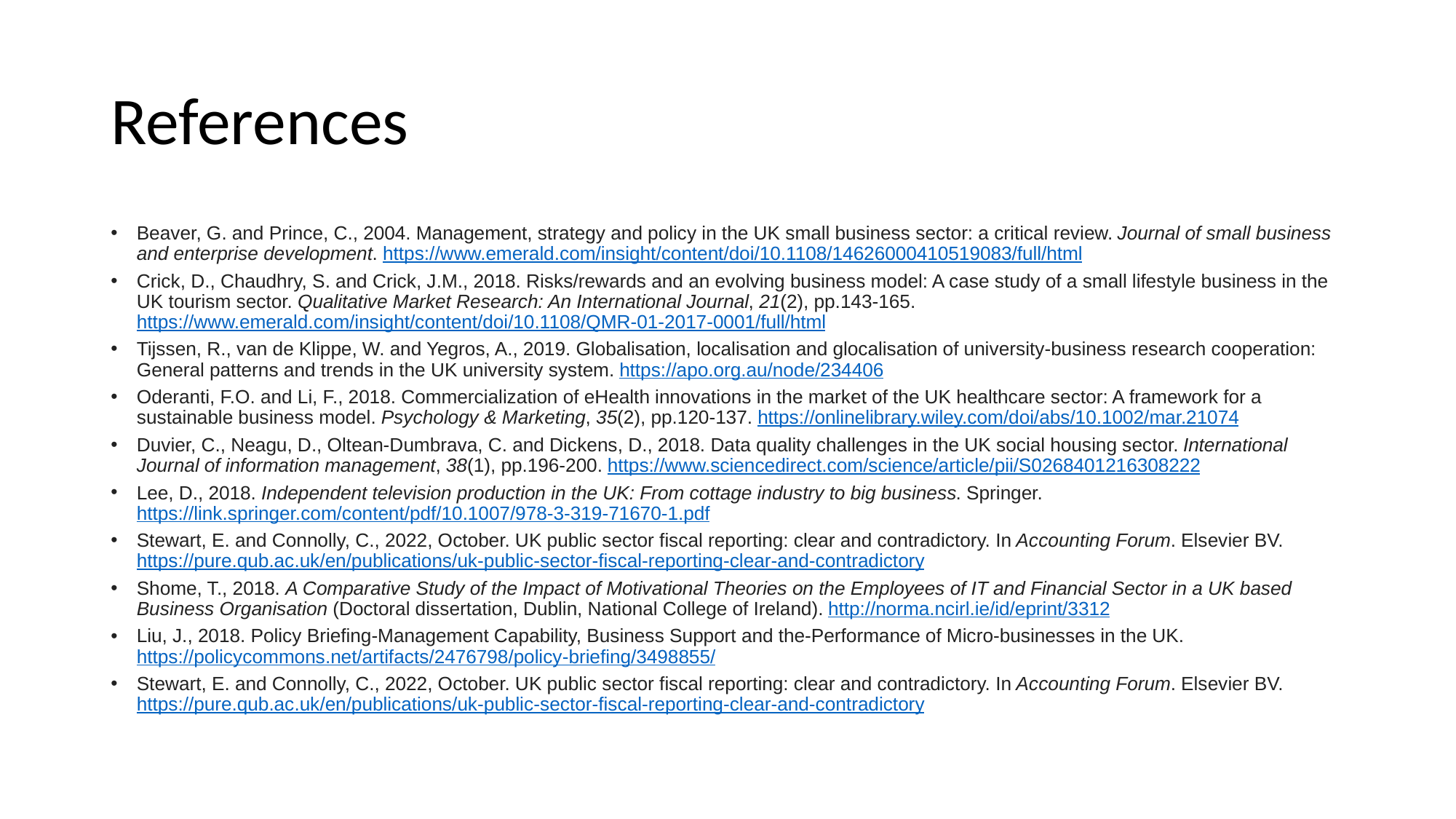

# References
Beaver, G. and Prince, C., 2004. Management, strategy and policy in the UK small business sector: a critical review. Journal of small business and enterprise development. https://www.emerald.com/insight/content/doi/10.1108/14626000410519083/full/html
Crick, D., Chaudhry, S. and Crick, J.M., 2018. Risks/rewards and an evolving business model: A case study of a small lifestyle business in the UK tourism sector. Qualitative Market Research: An International Journal, 21(2), pp.143-165. https://www.emerald.com/insight/content/doi/10.1108/QMR-01-2017-0001/full/html
Tijssen, R., van de Klippe, W. and Yegros, A., 2019. Globalisation, localisation and glocalisation of university-business research cooperation: General patterns and trends in the UK university system. https://apo.org.au/node/234406
Oderanti, F.O. and Li, F., 2018. Commercialization of eHealth innovations in the market of the UK healthcare sector: A framework for a sustainable business model. Psychology & Marketing, 35(2), pp.120-137. https://onlinelibrary.wiley.com/doi/abs/10.1002/mar.21074
Duvier, C., Neagu, D., Oltean-Dumbrava, C. and Dickens, D., 2018. Data quality challenges in the UK social housing sector. International Journal of information management, 38(1), pp.196-200. https://www.sciencedirect.com/science/article/pii/S0268401216308222
Lee, D., 2018. Independent television production in the UK: From cottage industry to big business. Springer. https://link.springer.com/content/pdf/10.1007/978-3-319-71670-1.pdf
Stewart, E. and Connolly, C., 2022, October. UK public sector fiscal reporting: clear and contradictory. In Accounting Forum. Elsevier BV. https://pure.qub.ac.uk/en/publications/uk-public-sector-fiscal-reporting-clear-and-contradictory
Shome, T., 2018. A Comparative Study of the Impact of Motivational Theories on the Employees of IT and Financial Sector in a UK based Business Organisation (Doctoral dissertation, Dublin, National College of Ireland). http://norma.ncirl.ie/id/eprint/3312
Liu, J., 2018. Policy Briefing-Management Capability, Business Support and the-Performance of Micro-businesses in the UK. https://policycommons.net/artifacts/2476798/policy-briefing/3498855/
Stewart, E. and Connolly, C., 2022, October. UK public sector fiscal reporting: clear and contradictory. In Accounting Forum. Elsevier BV. https://pure.qub.ac.uk/en/publications/uk-public-sector-fiscal-reporting-clear-and-contradictory